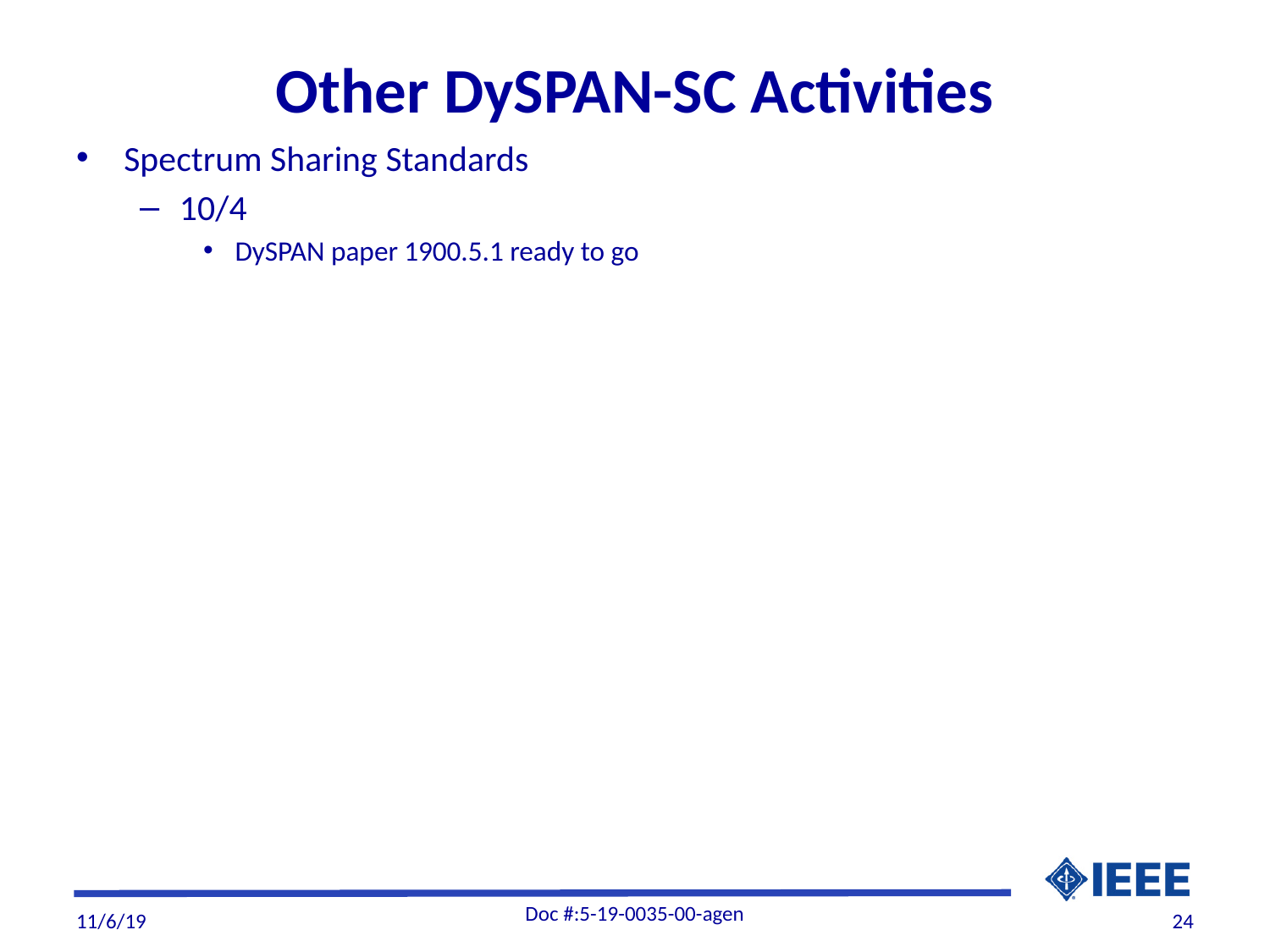

# Other DySPAN-SC Activities
Spectrum Sharing Standards
10/4
DySPAN paper 1900.5.1 ready to go

Doc #:5-19-0035-00-agen
11/6/19
24